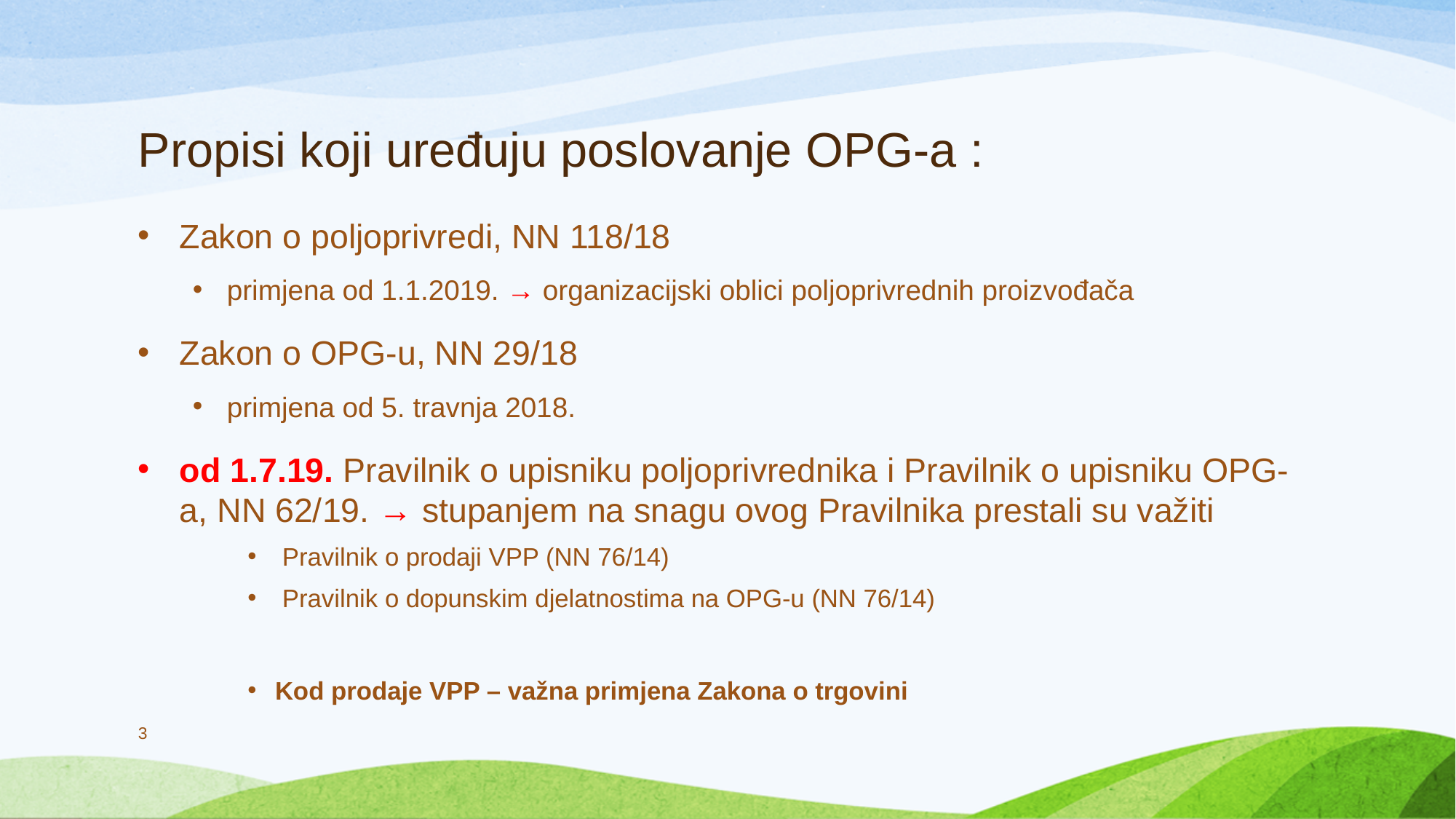

# Propisi koji uređuju poslovanje OPG-a :
Zakon o poljoprivredi, NN 118/18
primjena od 1.1.2019. → organizacijski oblici poljoprivrednih proizvođača
Zakon o OPG-u, NN 29/18
primjena od 5. travnja 2018.
od 1.7.19. Pravilnik o upisniku poljoprivrednika i Pravilnik o upisniku OPG-a, NN 62/19. → stupanjem na snagu ovog Pravilnika prestali su važiti
 Pravilnik o prodaji VPP (NN 76/14)
 Pravilnik o dopunskim djelatnostima na OPG-u (NN 76/14)

Kod prodaje VPP – važna primjena Zakona o trgovini

3